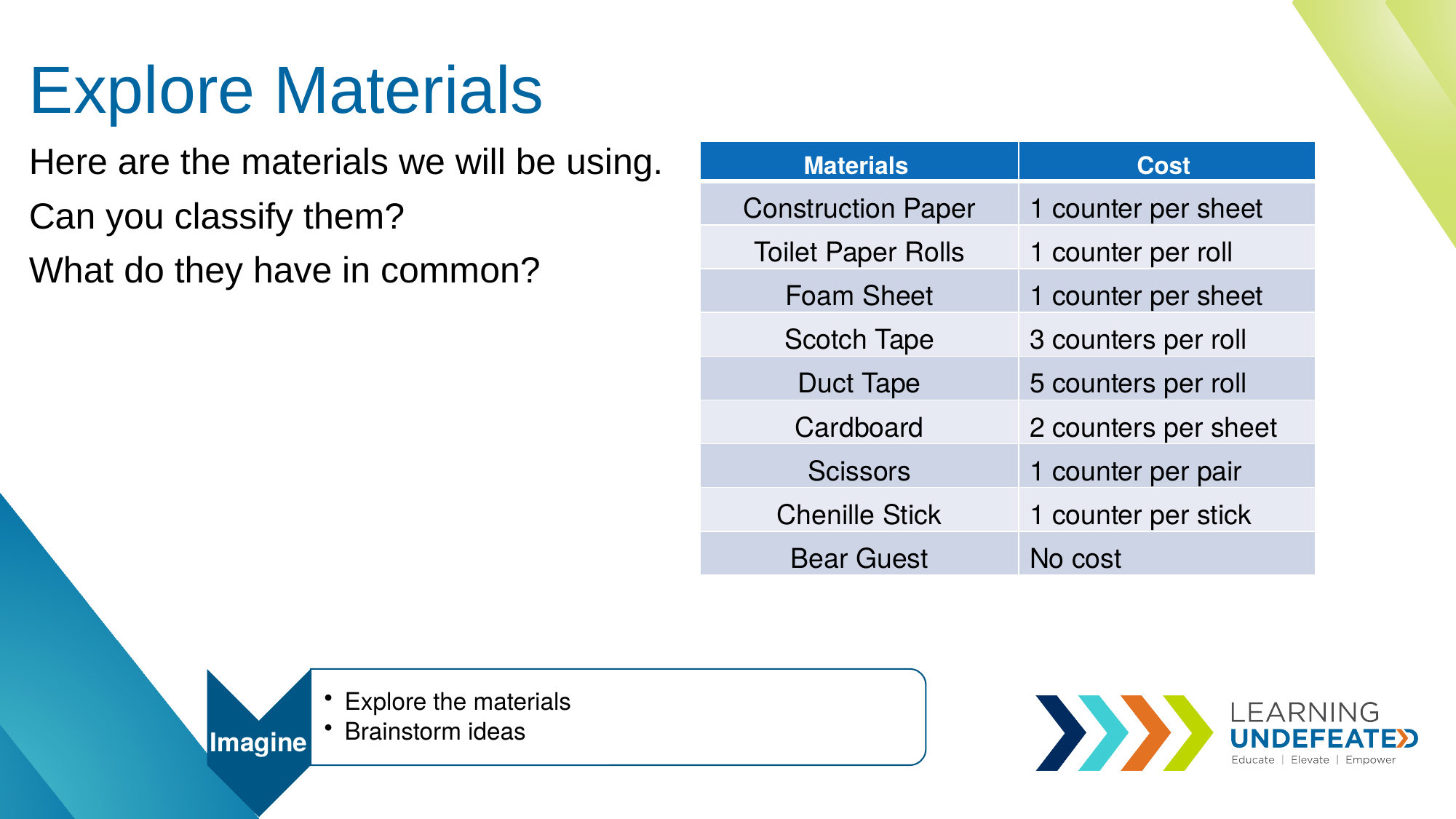

# Explore Materials
Here are the materials we will be using.
Can you classify them?
What do they have in common?
| Materials ​ | Cost |
| --- | --- |
| Construction Paper | 1 counter per sheet |
| Toilet Paper Rolls | 1 counter per roll |
| Foam Sheet | 1 counter per sheet |
| Scotch Tape | 3 counters per roll |
| Duct Tape | 5 counters per roll |
| Cardboard | 2 counters per sheet |
| Scissors | 1 counter per pair |
| Chenille Stick | 1 counter per stick |
| Bear Guest | No cost |

Explore the materials
Brainstorm ideas

Imagine